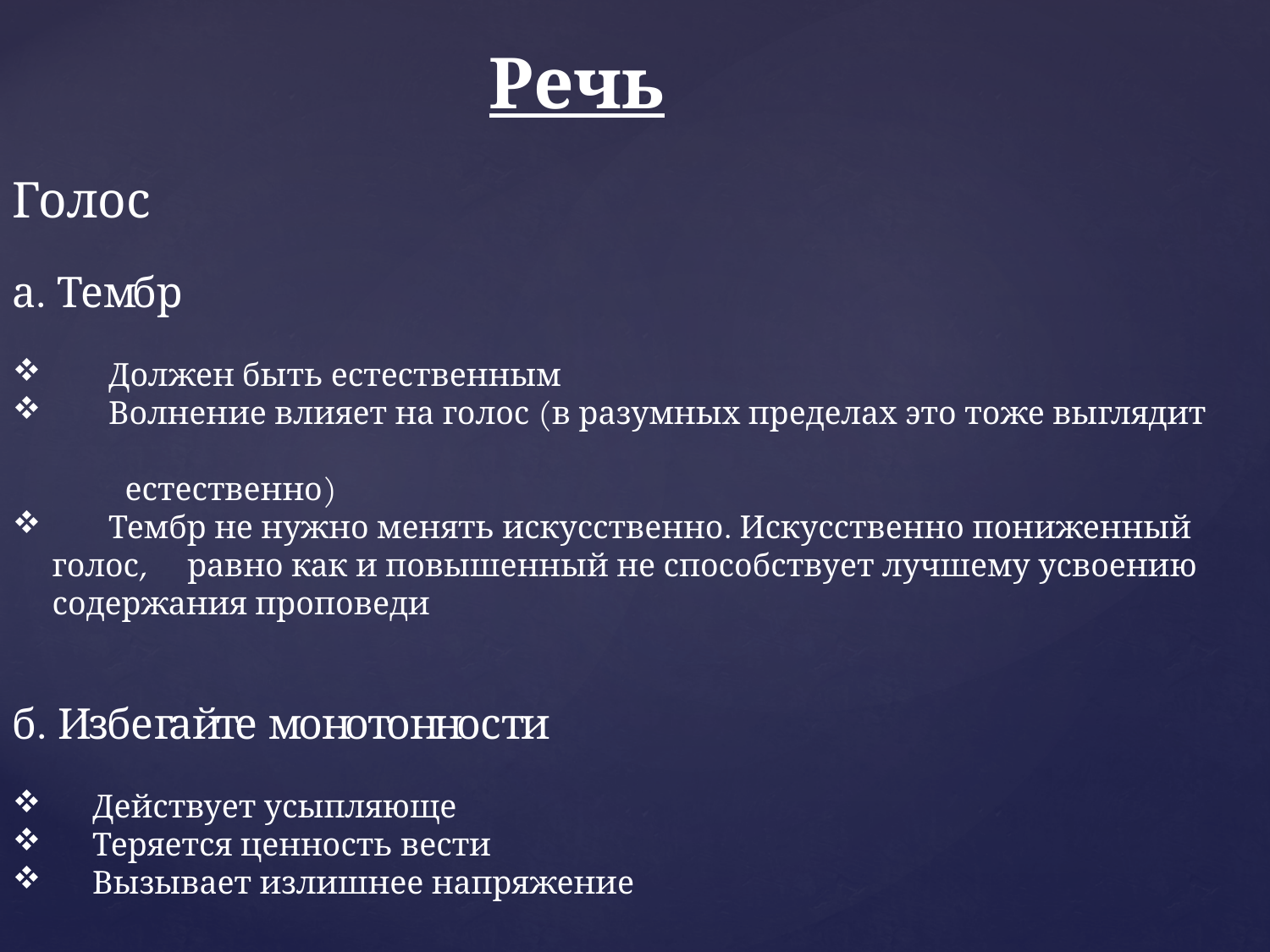

Речь
Голос

а. Тембр

       Должен быть естественным
       Волнение влияет на голос (в разумных пределах это тоже выглядит
              естественно)
       Тембр не нужно менять искусственно. Искусственно пониженный голос,     равно как и повышенный не способствует лучшему усвоению содержания проповеди

б. Избегайте монотонности

     Действует усыпляюще
     Теряется ценность вести
     Вызывает излишнее напряжение